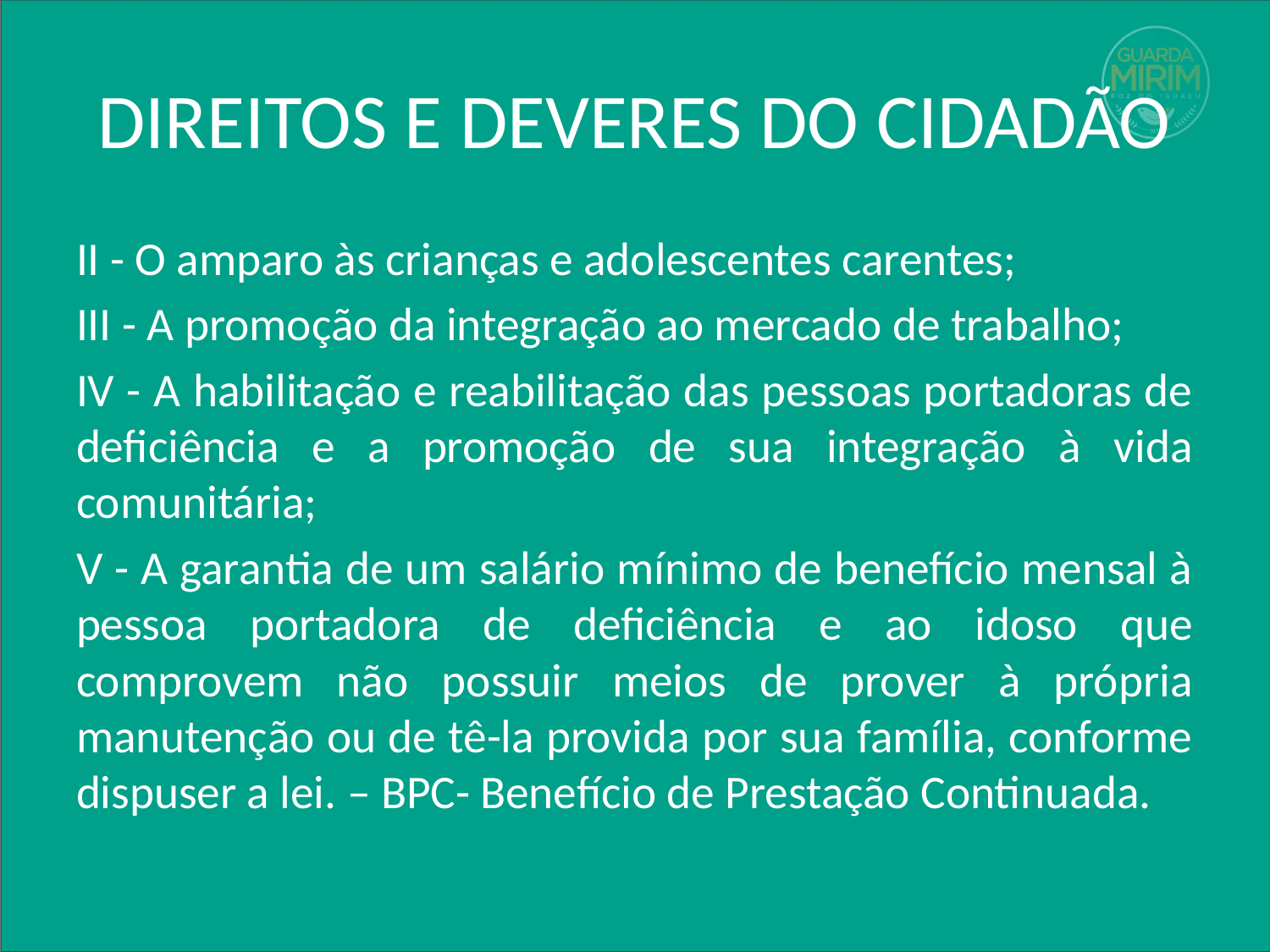

# DIREITOS E DEVERES DO CIDADÃO
II - O amparo às crianças e adolescentes carentes;
III - A promoção da integração ao mercado de trabalho;
IV - A habilitação e reabilitação das pessoas portadoras de deficiência e a promoção de sua integração à vida comunitária;
V - A garantia de um salário mínimo de benefício mensal à pessoa portadora de deficiência e ao idoso que comprovem não possuir meios de prover à própria manutenção ou de tê-la provida por sua família, conforme dispuser a lei. – BPC- Benefício de Prestação Continuada.